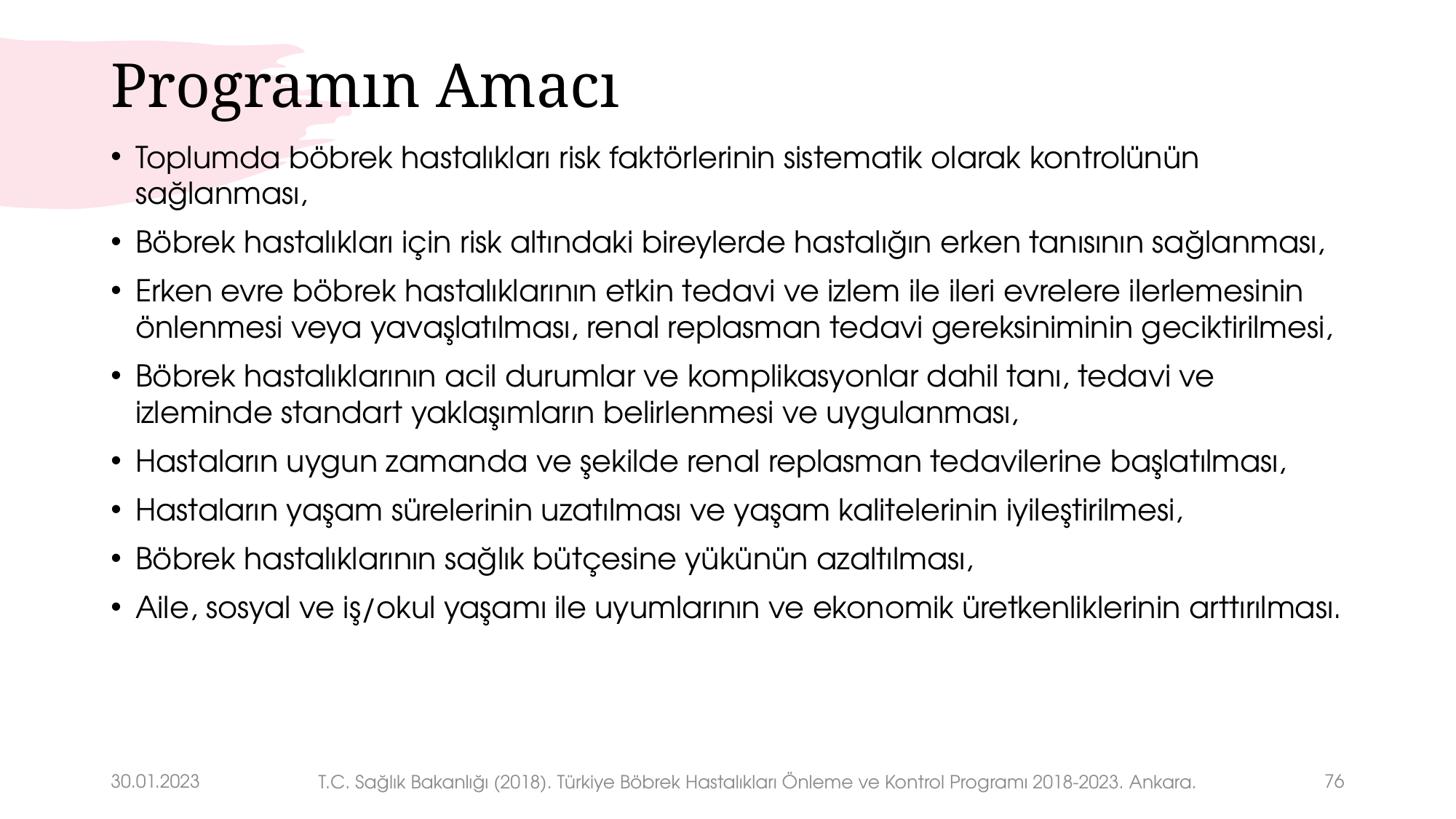

# Programın Amacı
Toplumda böbrek hastalıkları risk faktörlerinin sistematik olarak kontrolünün sağlanması,
Böbrek hastalıkları için risk altındaki bireylerde hastalığın erken tanısının sağlanması,
Erken evre böbrek hastalıklarının etkin tedavi ve izlem ile ileri evrelere ilerlemesinin önlenmesi veya yavaşlatılması, renal replasman tedavi gereksiniminin geciktirilmesi,
Böbrek hastalıklarının acil durumlar ve komplikasyonlar dahil tanı, tedavi ve izleminde standart yaklaşımların belirlenmesi ve uygulanması,
Hastaların uygun zamanda ve şekilde renal replasman tedavilerine başlatılması,
Hastaların yaşam sürelerinin uzatılması ve yaşam kalitelerinin iyileştirilmesi,
Böbrek hastalıklarının sağlık bütçesine yükünün azaltılması,
Aile, sosyal ve iş/okul yaşamı ile uyumlarının ve ekonomik üretkenliklerinin arttırılması.
30.01.2023
76
T.C. Sağlık Bakanlığı (2018). Türkiye Böbrek Hastalıkları Önleme ve Kontrol Programı 2018-2023. Ankara.